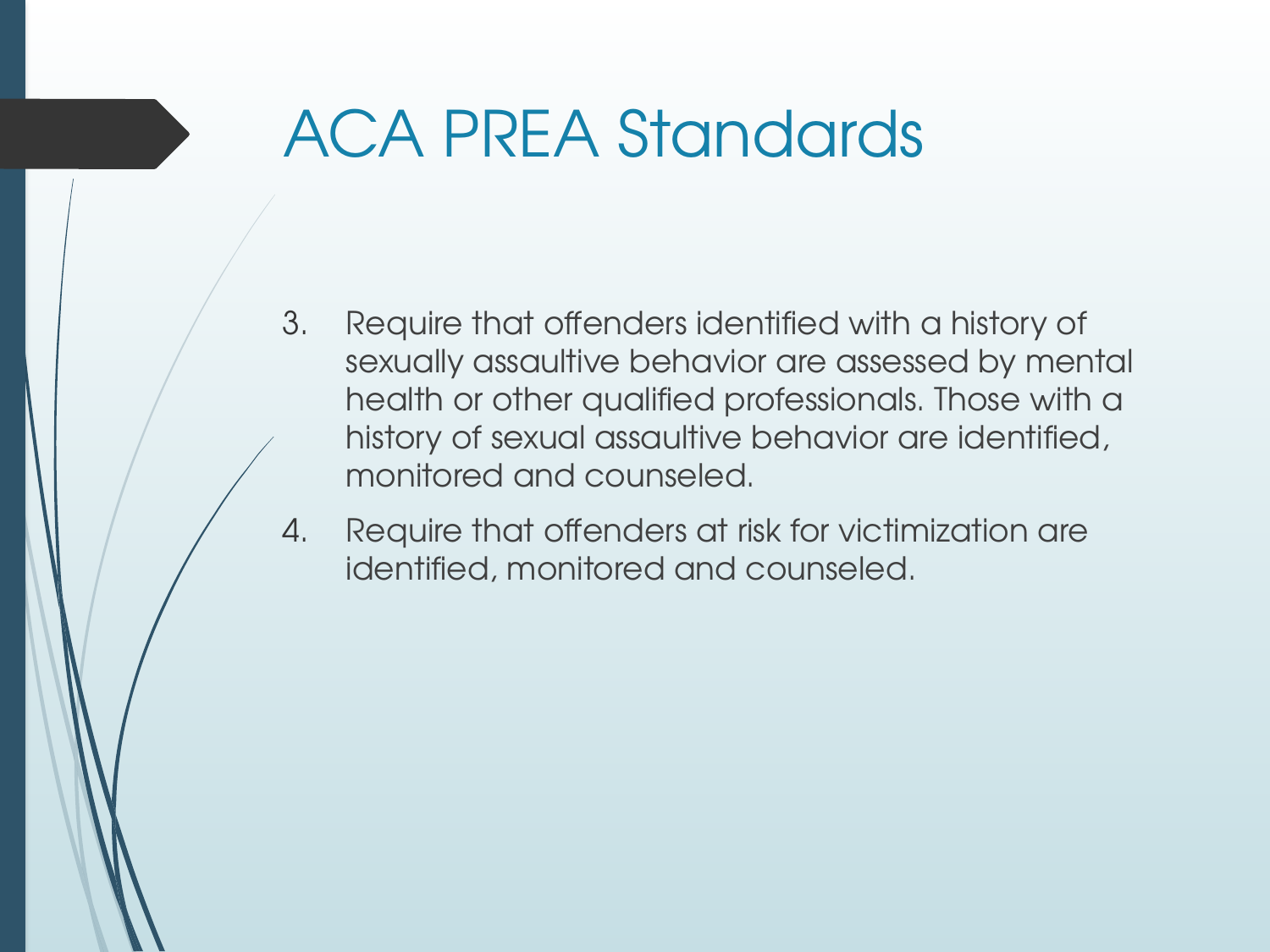

# ACA PREA Standards
Require that offenders identified with a history of sexually assaultive behavior are assessed by mental health or other qualified professionals. Those with a history of sexual assaultive behavior are identified, monitored and counseled.
Require that offenders at risk for victimization are identified, monitored and counseled.